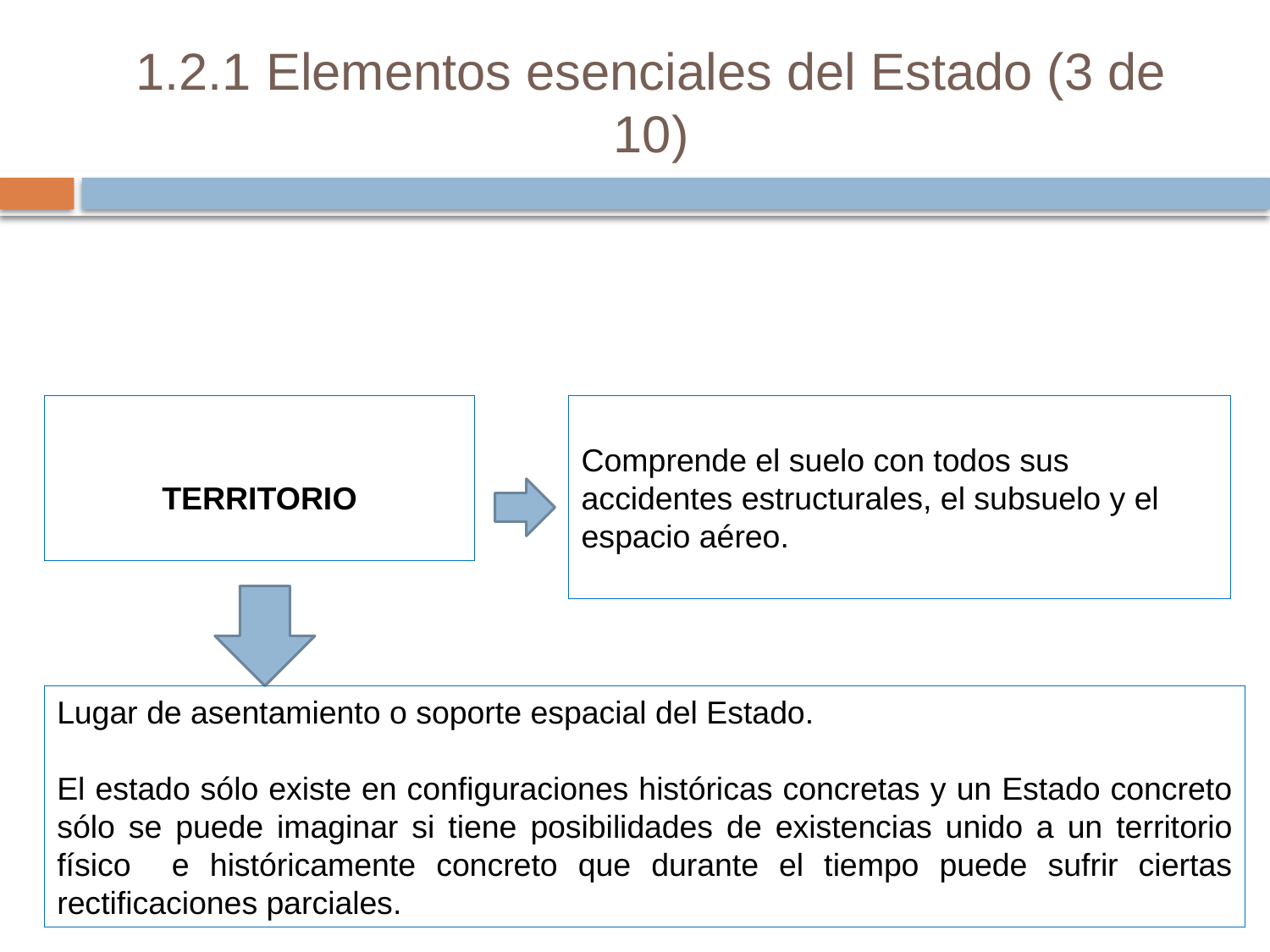

# 1.2.1 Elementos esenciales del Estado (3 de 10)

TERRITORIO

Comprende el suelo con todos sus accidentes estructurales, el subsuelo y el espacio aéreo.

Lugar de asentamiento o soporte espacial del Estado.

El estado sólo existe en configuraciones históricas concretas y un Estado concreto sólo se puede imaginar si tiene posibilidades de existencias unido a un territorio físico  e históricamente concreto que durante el tiempo puede sufrir ciertas rectificaciones parciales.